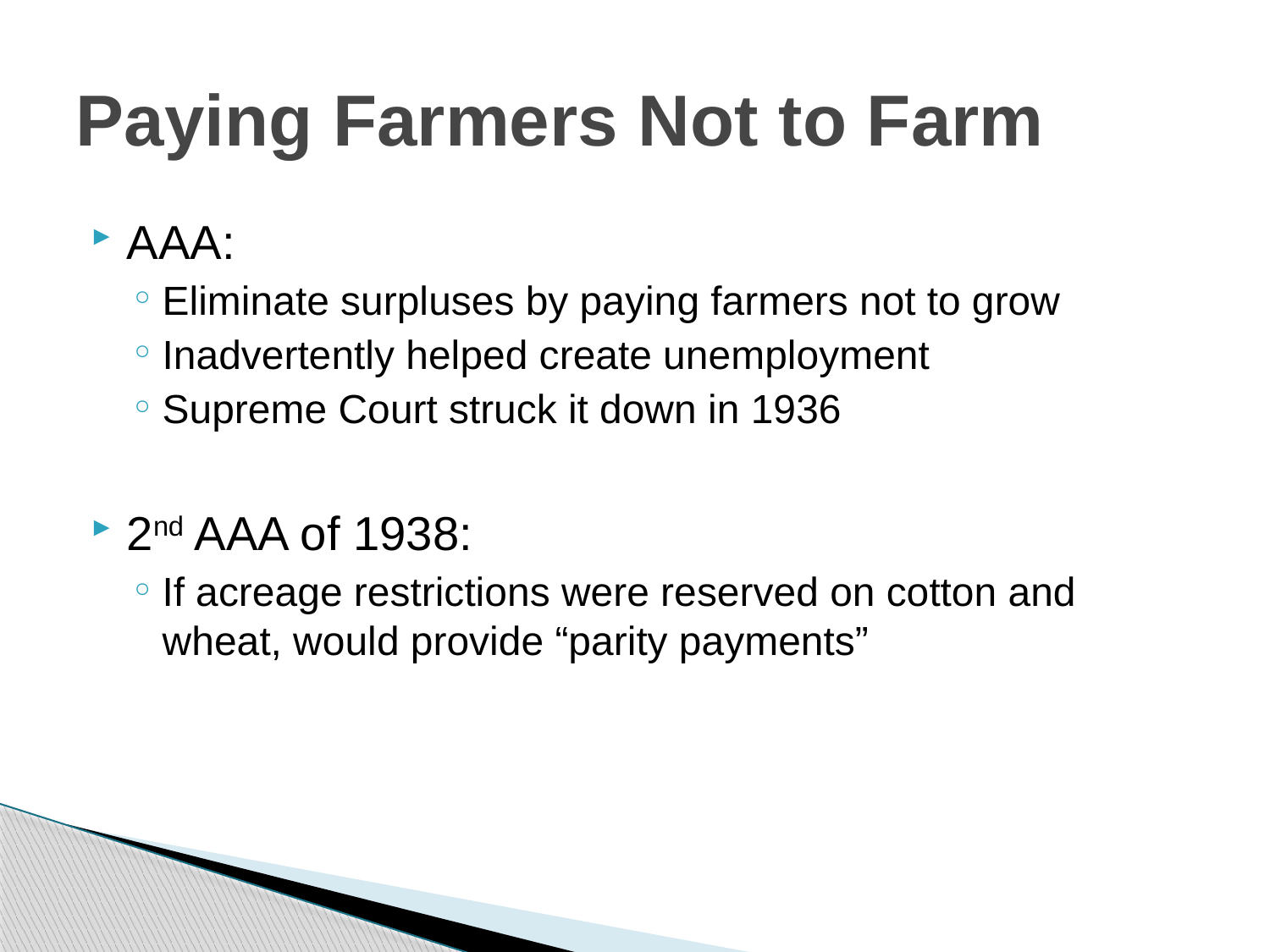

# Paying Farmers Not to Farm
AAA:
Eliminate surpluses by paying farmers not to grow
Inadvertently helped create unemployment
Supreme Court struck it down in 1936

2nd AAA of 1938:
If acreage restrictions were reserved on cotton and wheat, would provide “parity payments”